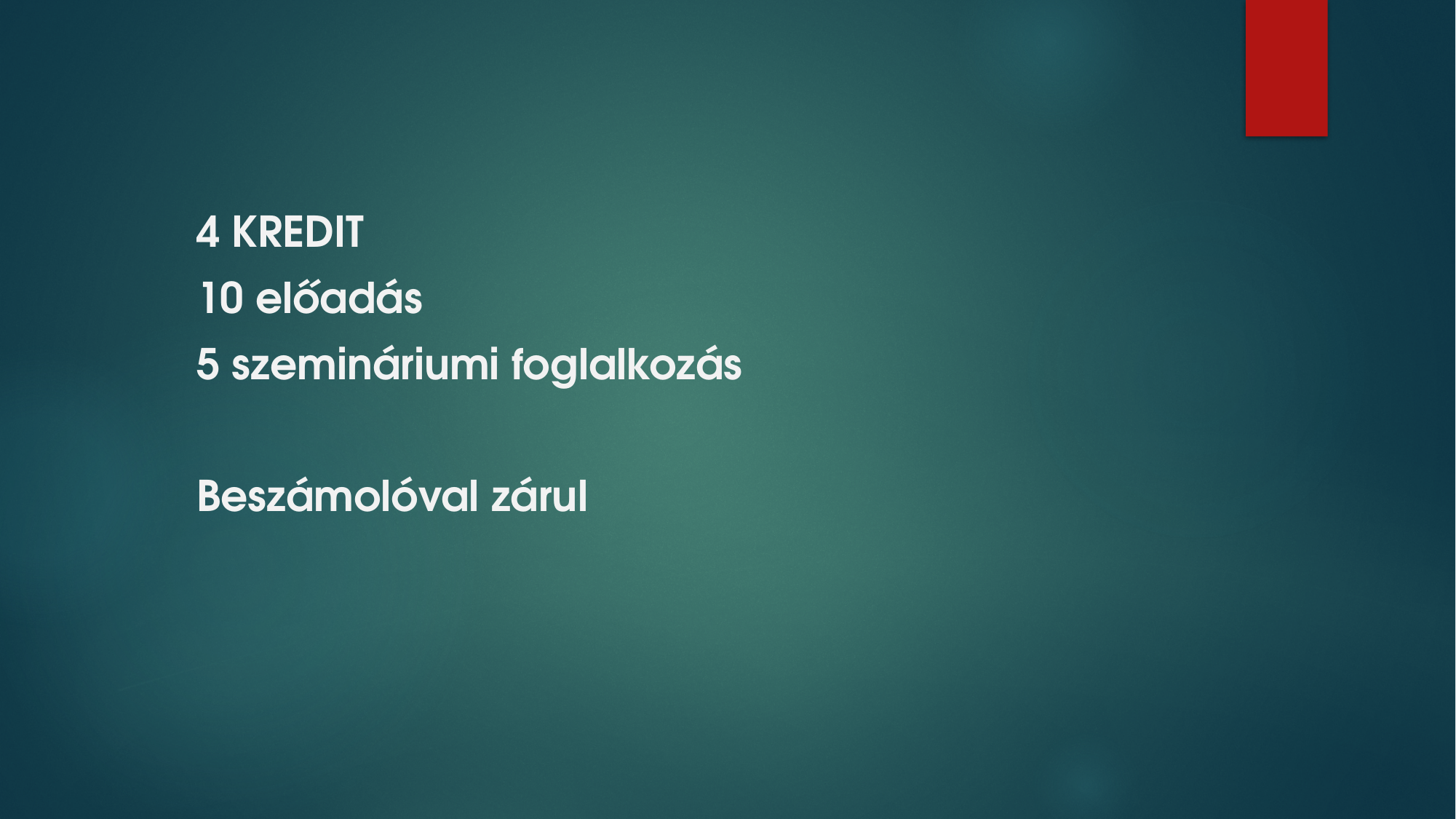

4 KREDIT
10 előadás
5 szemináriumi foglalkozás

Beszámolóval zárul